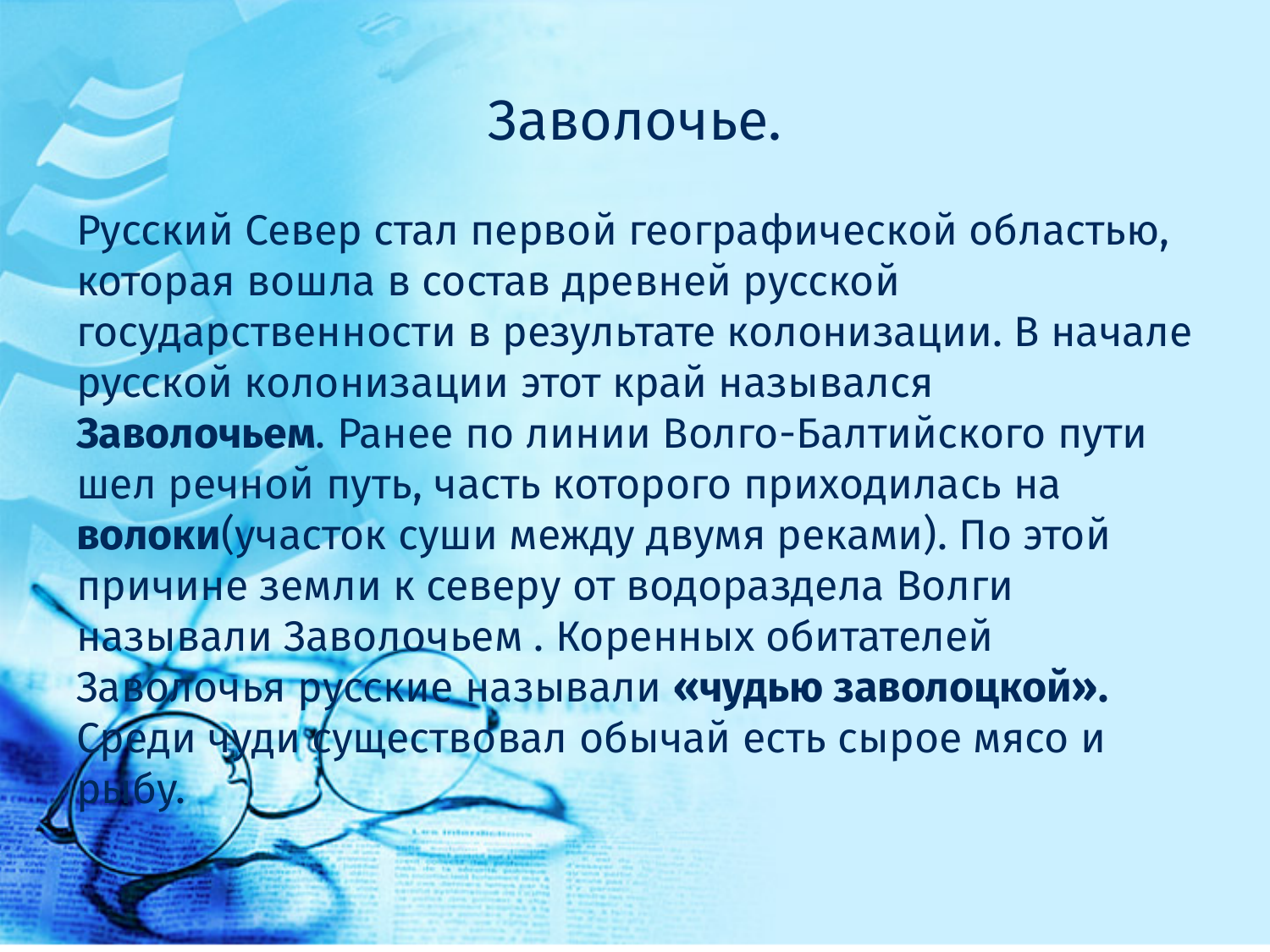

# Заволочье.
Русский Север стал первой географической областью, которая вошла в состав древней русской государственности в результате колонизации. В начале русской колонизации этот край назывался Заволочьем. Ранее по линии Волго-Балтийского пути шел речной путь, часть которого приходилась на волоки(участок суши между двумя реками). По этой причине земли к северу от водораздела Волги называли Заволочьем . Коренных обитателей Заволочья русские называли «чудью заволоцкой». Среди чуди существовал обычай есть сырое мясо и рыбу.